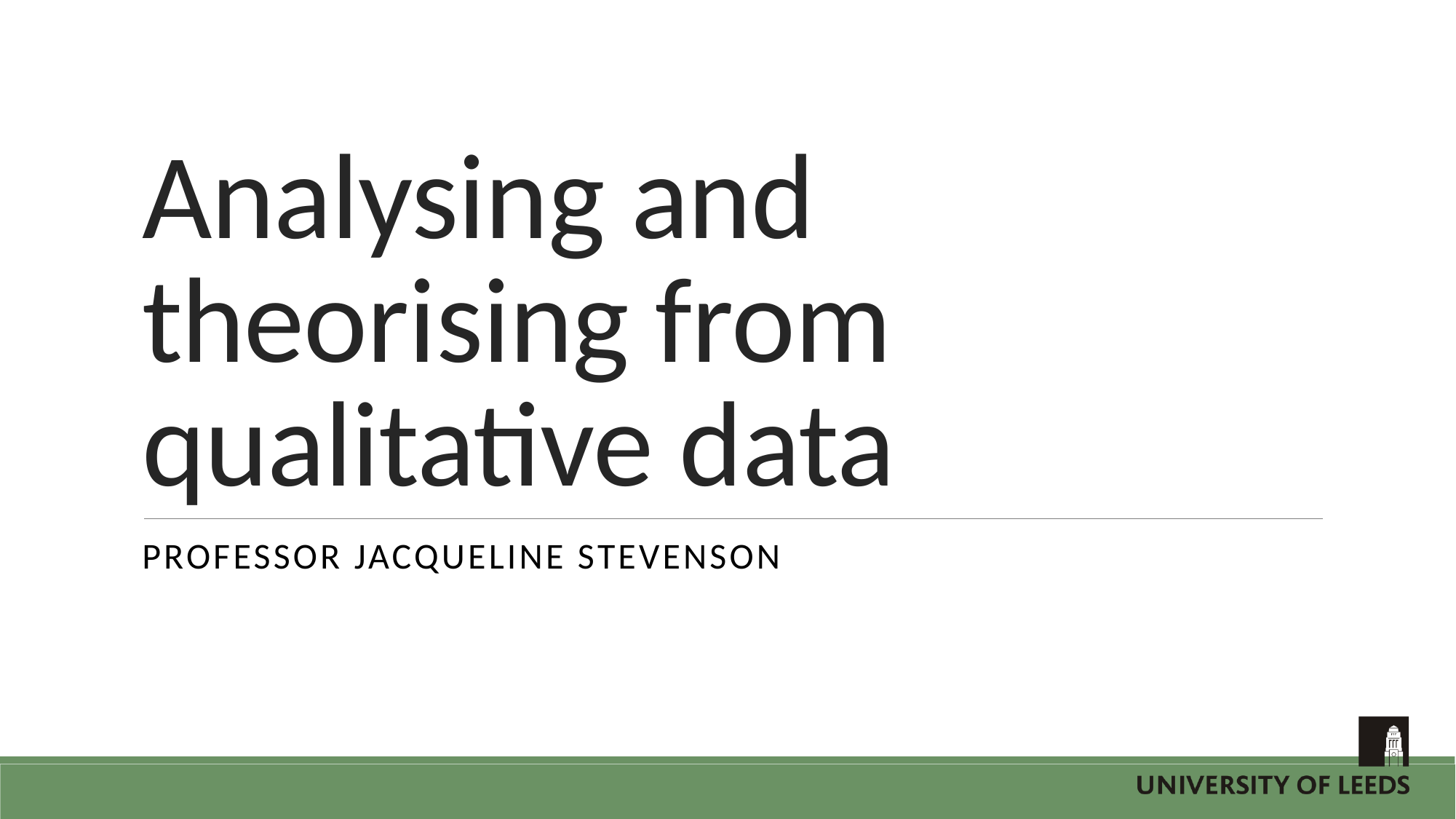

# Analysing and theorising from qualitative data
Professor Jacqueline Stevenson